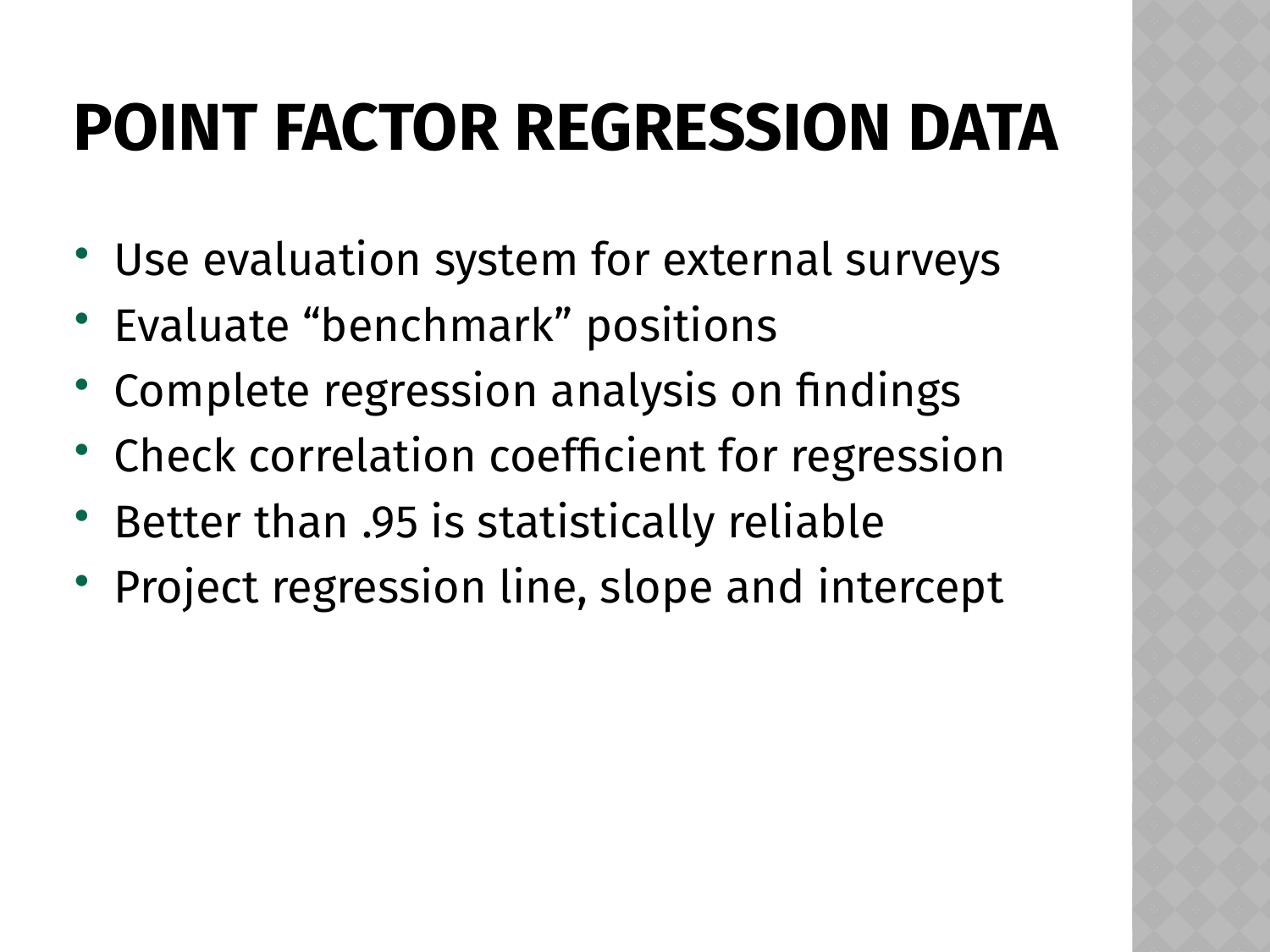

Point Factor Regression Data
Use evaluation system for external surveys
Evaluate “benchmark” positions
Complete regression analysis on findings
Check correlation coefficient for regression
Better than .95 is statistically reliable
Project regression line, slope and intercept